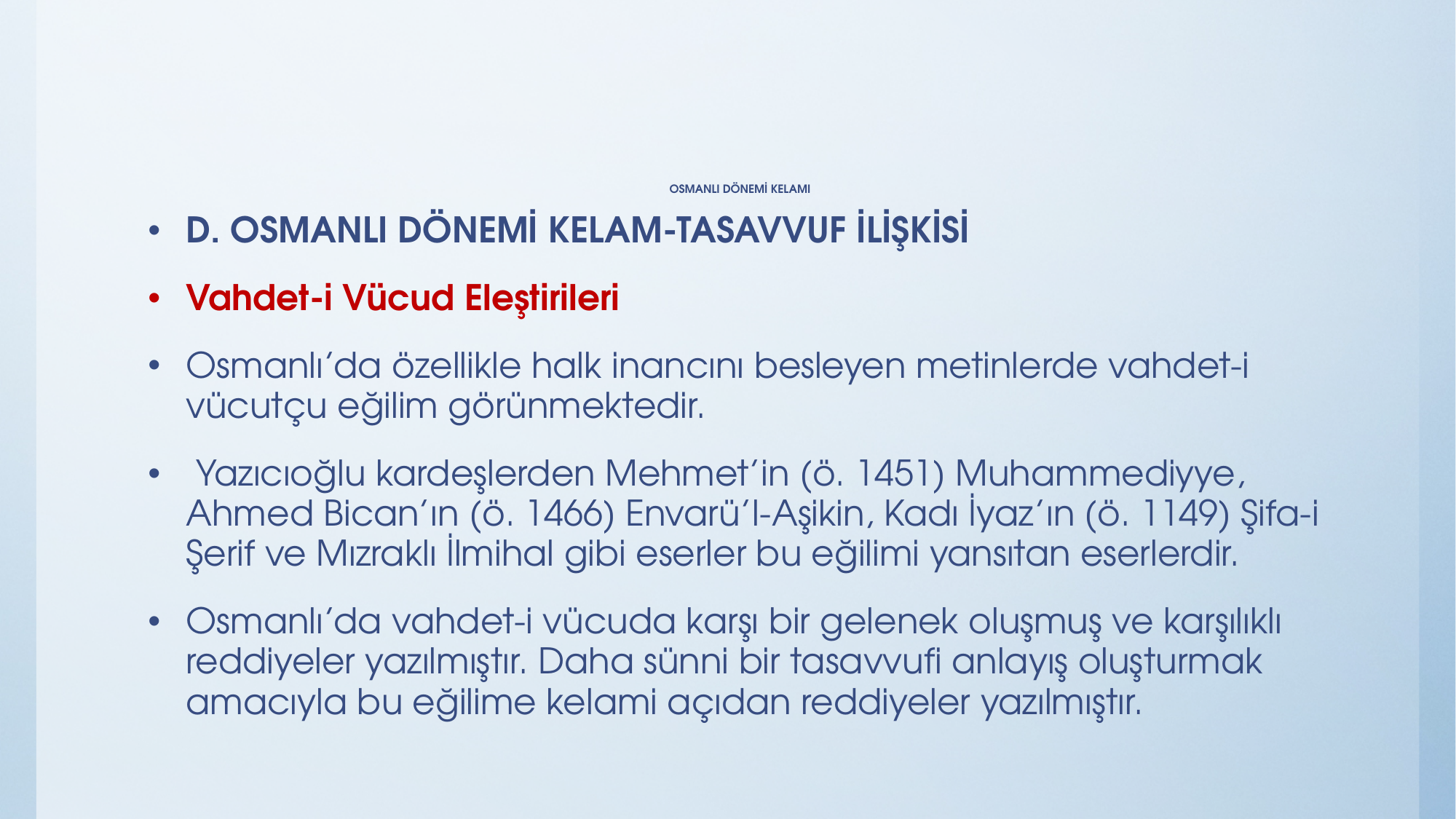

# OSMANLI DÖNEMİ KELAMI
D. OSMANLI DÖNEMİ KELAM-TASAVVUF İLİŞKİSİ
Vahdet-i Vücud Eleştirileri
Osmanlı’da özellikle halk inancını besleyen metinlerde vahdet-i vücutçu eğilim görünmektedir.
 Yazıcıoğlu kardeşlerden Mehmet’in (ö. 1451) Muhammediyye, Ahmed Bican’ın (ö. 1466) Envarü’l-Aşikin, Kadı İyaz’ın (ö. 1149) Şifa-i Şerif ve Mızraklı İlmihal gibi eserler bu eğilimi yansıtan eserlerdir.
Osmanlı’da vahdet-i vücuda karşı bir gelenek oluşmuş ve karşılıklı reddiyeler yazılmıştır. Daha sünni bir tasavvufi anlayış oluşturmak amacıyla bu eğilime kelami açıdan reddiyeler yazılmıştır.